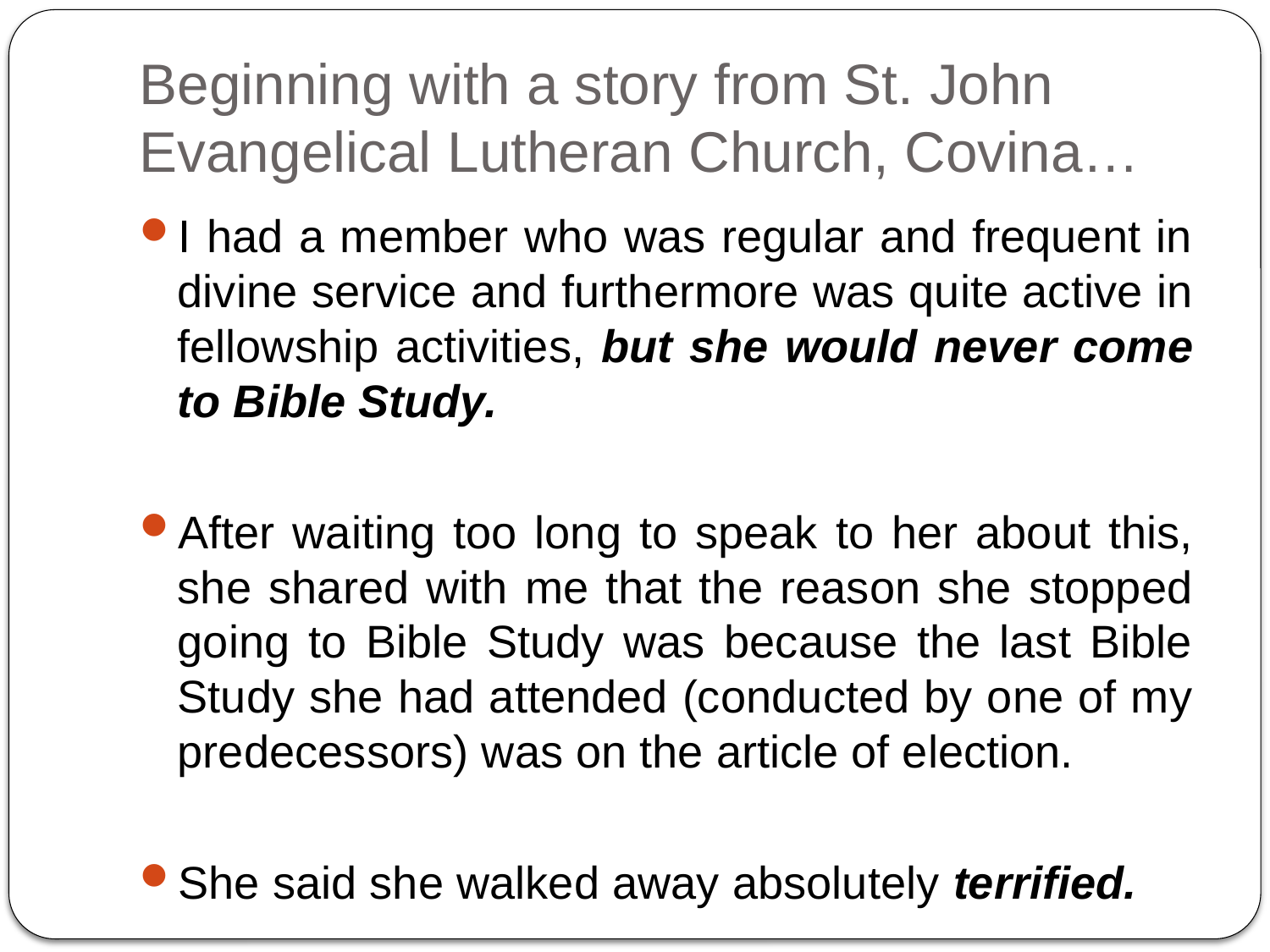

# Beginning with a story from St. John Evangelical Lutheran Church, Covina…
I had a member who was regular and frequent in divine service and furthermore was quite active in fellowship activities, but she would never come to Bible Study.

After waiting too long to speak to her about this, she shared with me that the reason she stopped going to Bible Study was because the last Bible Study she had attended (conducted by one of my predecessors) was on the article of election.

She said she walked away absolutely terrified.